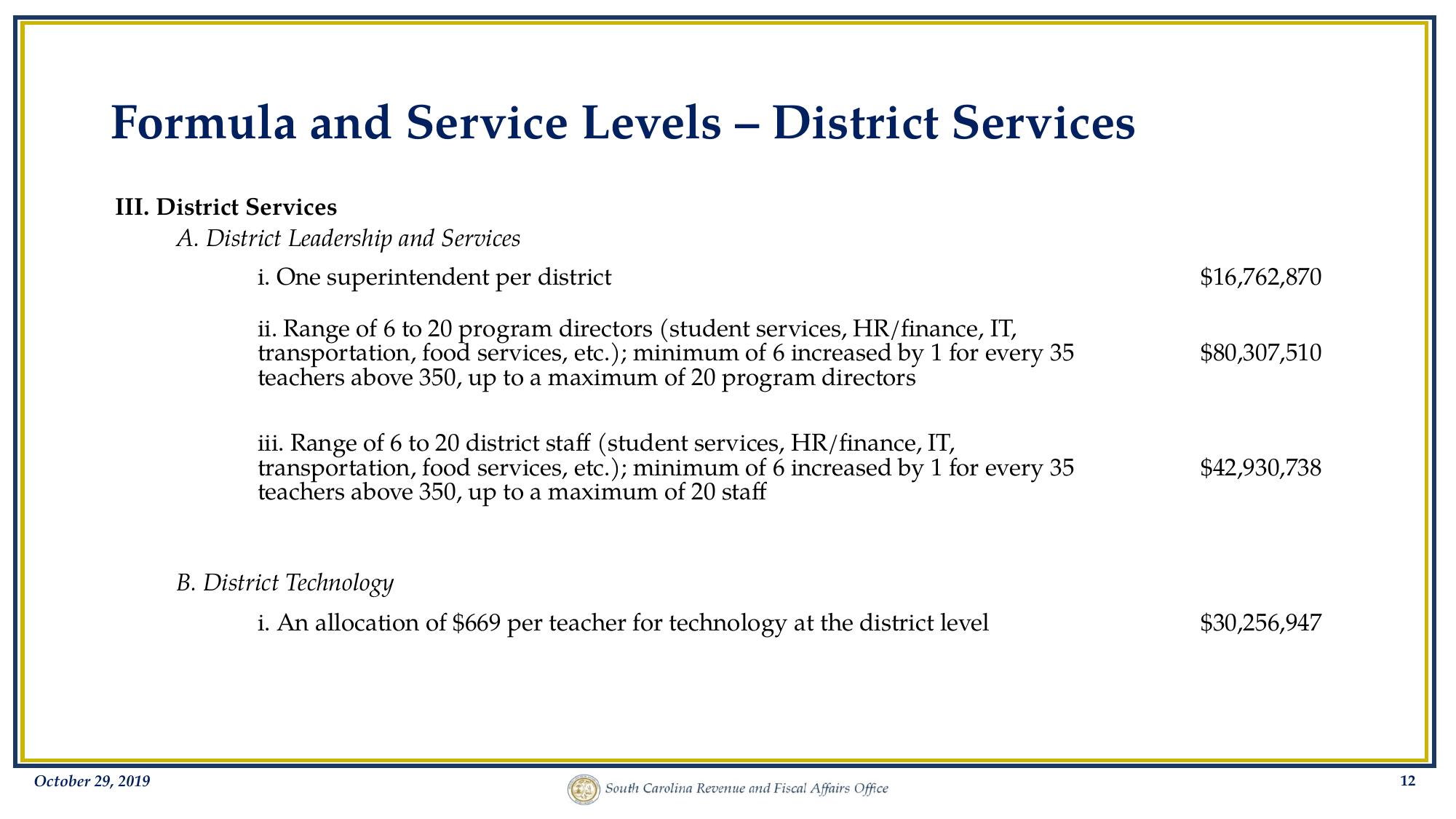

# Formula and Service Levels – District Services
| III. District Services |  |  |  |
| --- | --- | --- | --- |
|  | A. District Leadership and Services |  |  |
|  |  | i. One superintendent per district | $16,762,870 |
|  |  | ii. Range of 6 to 20 program directors (student services, HR/finance, IT, transportation, food services, etc.); minimum of 6 increased by 1 for every 35 teachers above 350, up to a maximum of 20 program directors | $80,307,510 |
|  |  | iii. Range of 6 to 20 district staff (student services, HR/finance, IT, transportation, food services, etc.); minimum of 6 increased by 1 for every 35 teachers above 350, up to a maximum of 20 staff | $42,930,738 |
|  |  |  |  |
|  | B. District Technology |  |  |
|  |  | i. An allocation of $669 per teacher for technology at the district level | $30,256,947 |
12
October 29, 2019